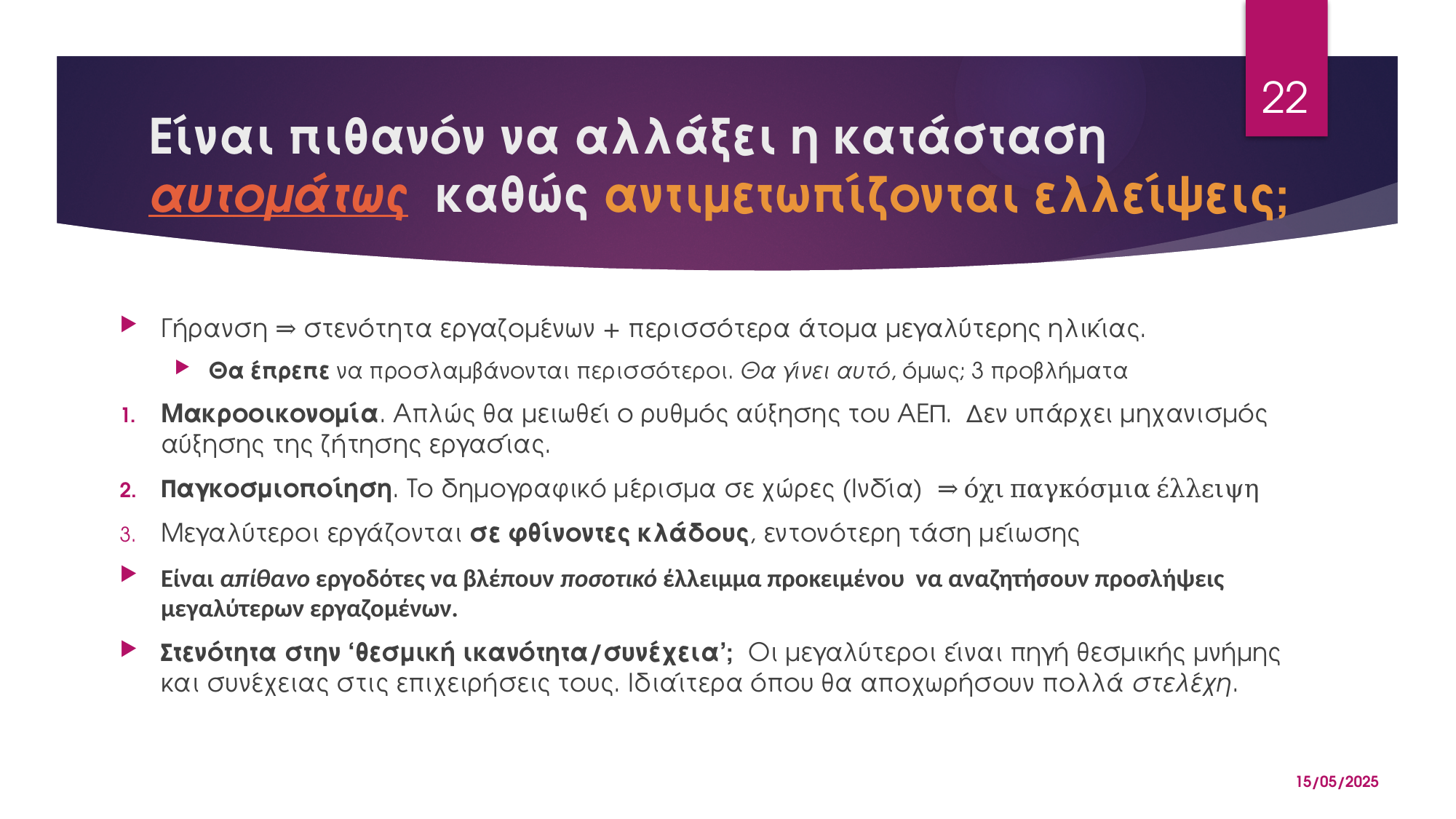

22
# Είναι πιθανόν να αλλάξει η κατάσταση αυτομάτως  καθώς αντιμετωπίζονται ελλείψεις;
Γήρανση ⇒ στενότητα εργαζομένων + περισσότερα άτομα μεγαλύτερης ηλικίας.
Θα έπρεπε να προσλαμβάνονται περισσότεροι. Θα γίνει αυτό, όμως; 3 προβλήματα
Μακροοικονομία. Απλώς θα μειωθεί ο ρυθμός αύξησης του ΑΕΠ.  Δεν υπάρχει μηχανισμός αύξησης της ζήτησης εργασίας.
Παγκοσμιοποίηση. Το δημογραφικό μέρισμα σε χώρες (Ινδία)  ⇒ όχι παγκόσμια έλλειψη
Μεγαλύτεροι εργάζονται σε φθίνοντες κλάδους, εντονότερη τάση μείωσης
Είναι απίθανο εργοδότες να βλέπουν ποσοτικό έλλειμμα προκειμένου  να αναζητήσουν προσλήψεις  μεγαλύτερων εργαζομένων.
Στενότητα στην ‘θεσμική ικανότητα/συνέχεια’;  Οι μεγαλύτεροι είναι πηγή θεσμικής μνήμης και συνέχειας στις επιχειρήσεις τους. Ιδιαίτερα όπου θα αποχωρήσουν πολλά στελέχη.

15/05/2025